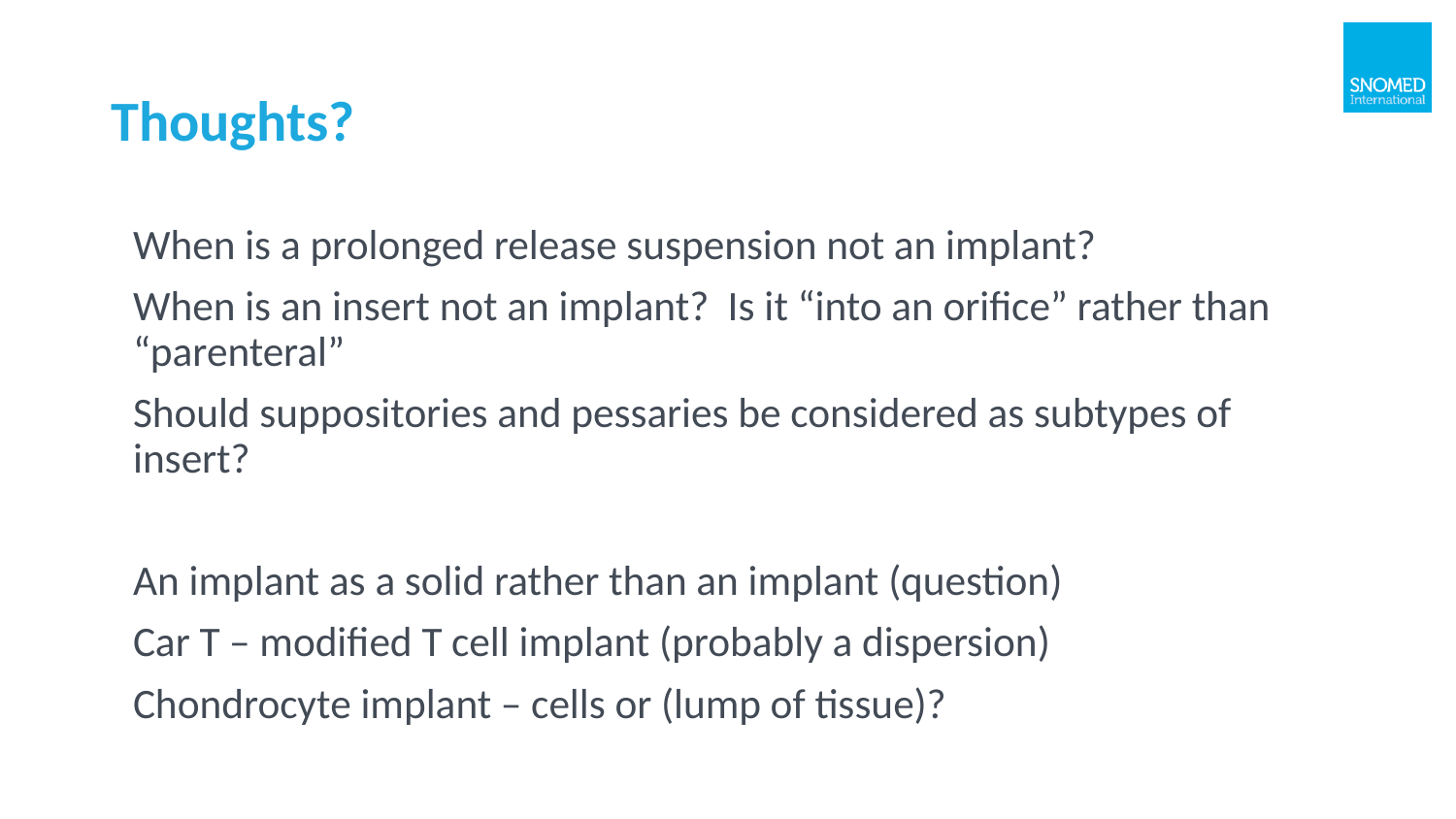

# Thoughts?
When is a prolonged release suspension not an implant?
When is an insert not an implant?  Is it “into an orifice” rather than “parenteral”
Should suppositories and pessaries be considered as subtypes of insert?

An implant as a solid rather than an implant (question)
Car T – modified T cell implant (probably a dispersion)
Chondrocyte implant – cells or (lump of tissue)?